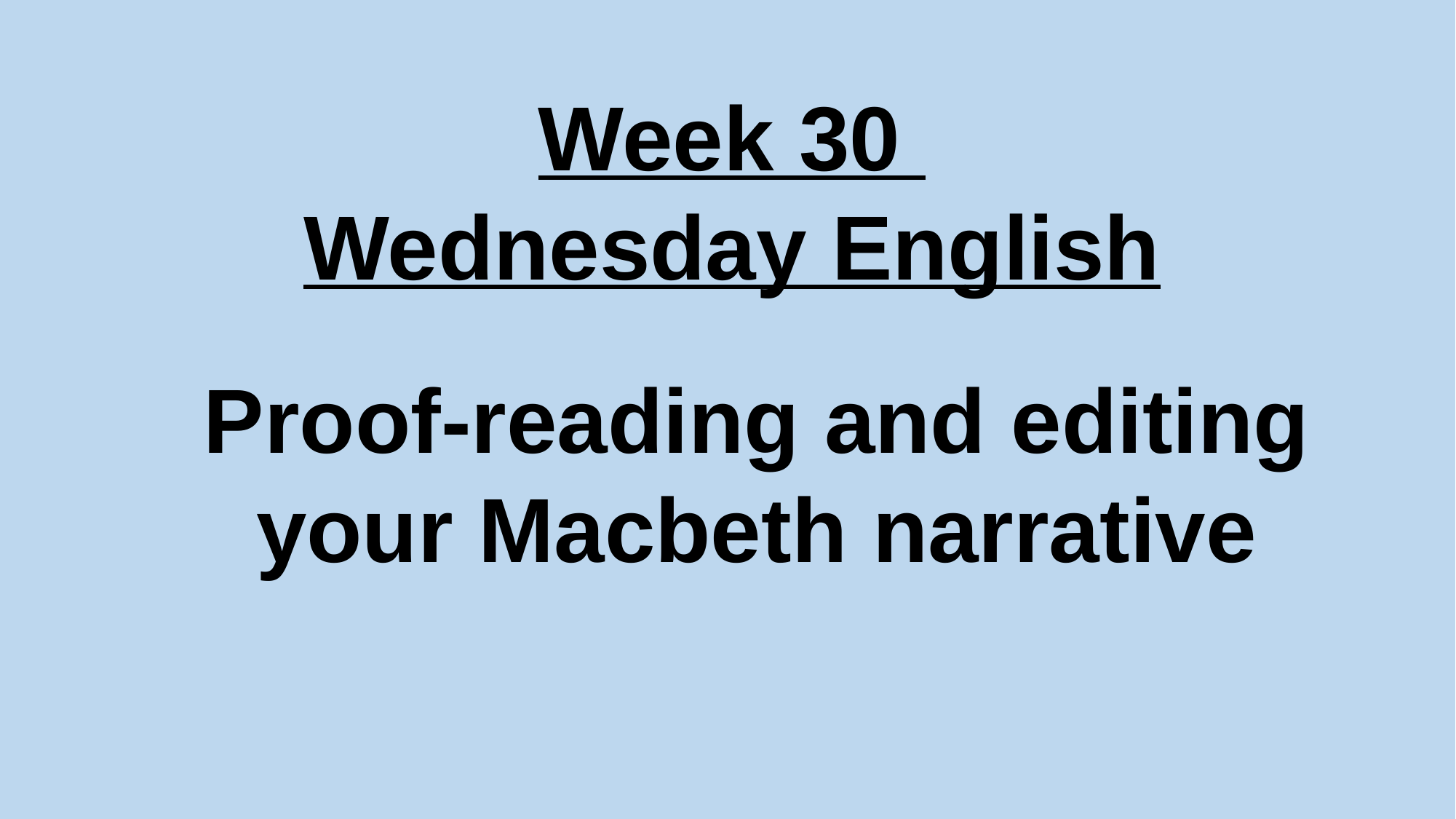

Week 30
Wednesday English

Proof-reading and editing your Macbeth narrative